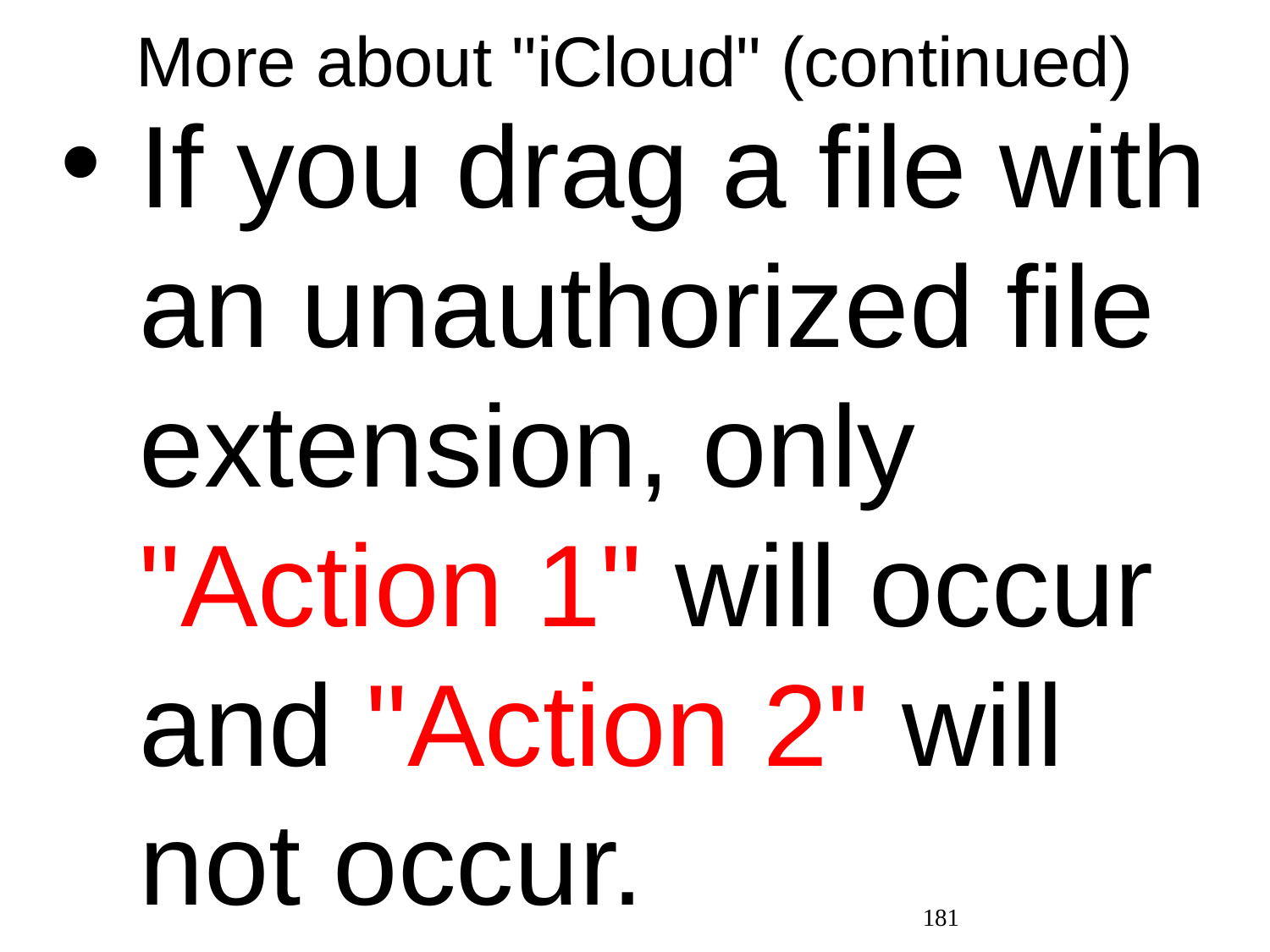

# More about "iCloud" (continued)
If you drag a file with an unauthorized file extension, only "Action 1" will occur and "Action 2" will not occur.
181